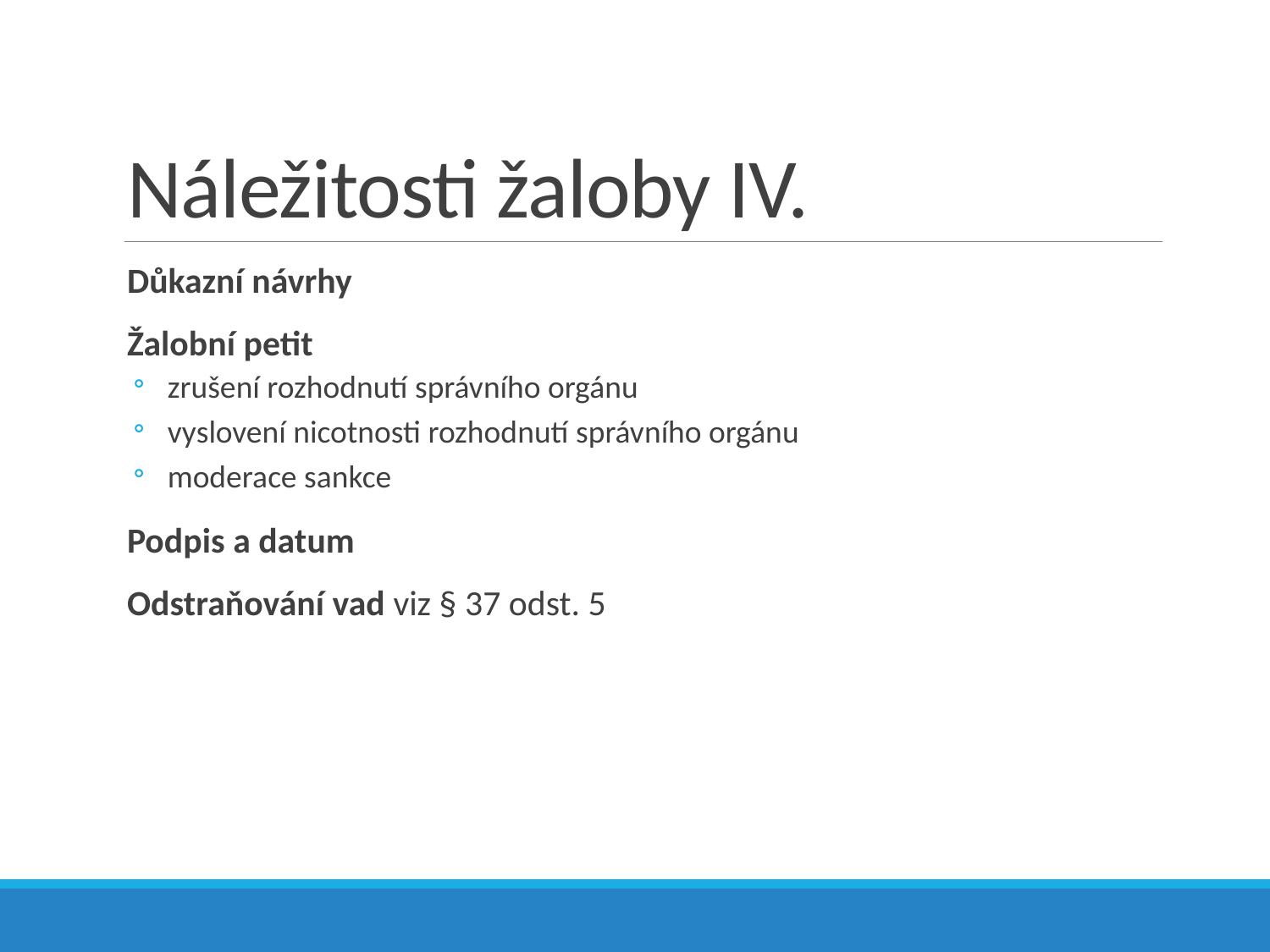

# Náležitosti žaloby IV.
Důkazní návrhy
Žalobní petit
zrušení rozhodnutí správního orgánu
vyslovení nicotnosti rozhodnutí správního orgánu
moderace sankce
Podpis a datum
Odstraňování vad viz § 37 odst. 5